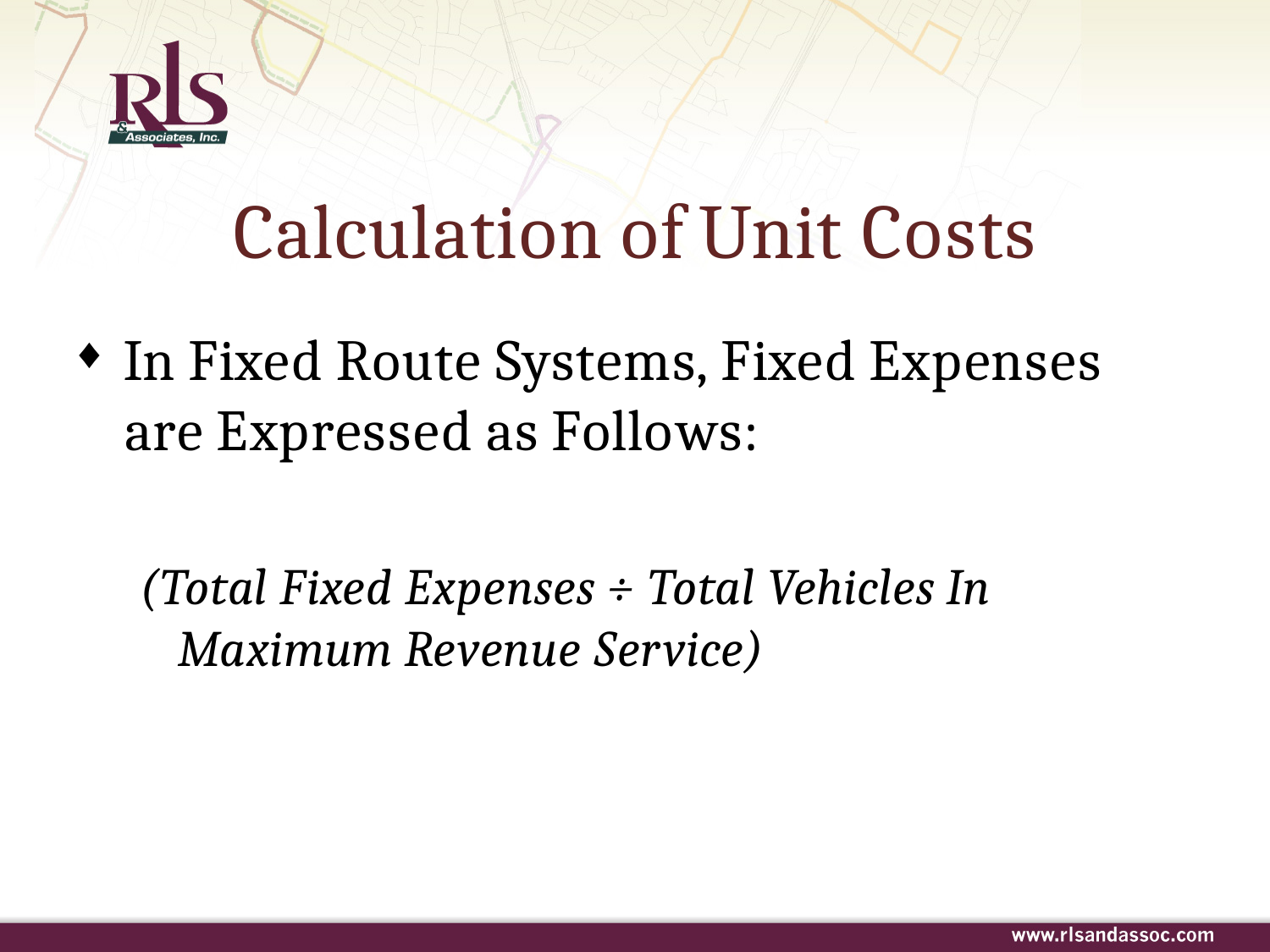

# Calculation of Unit Costs
In Fixed Route Systems, Fixed Expenses are Expressed as Follows:

(Total Fixed Expenses ÷ Total Vehicles In Maximum Revenue Service)